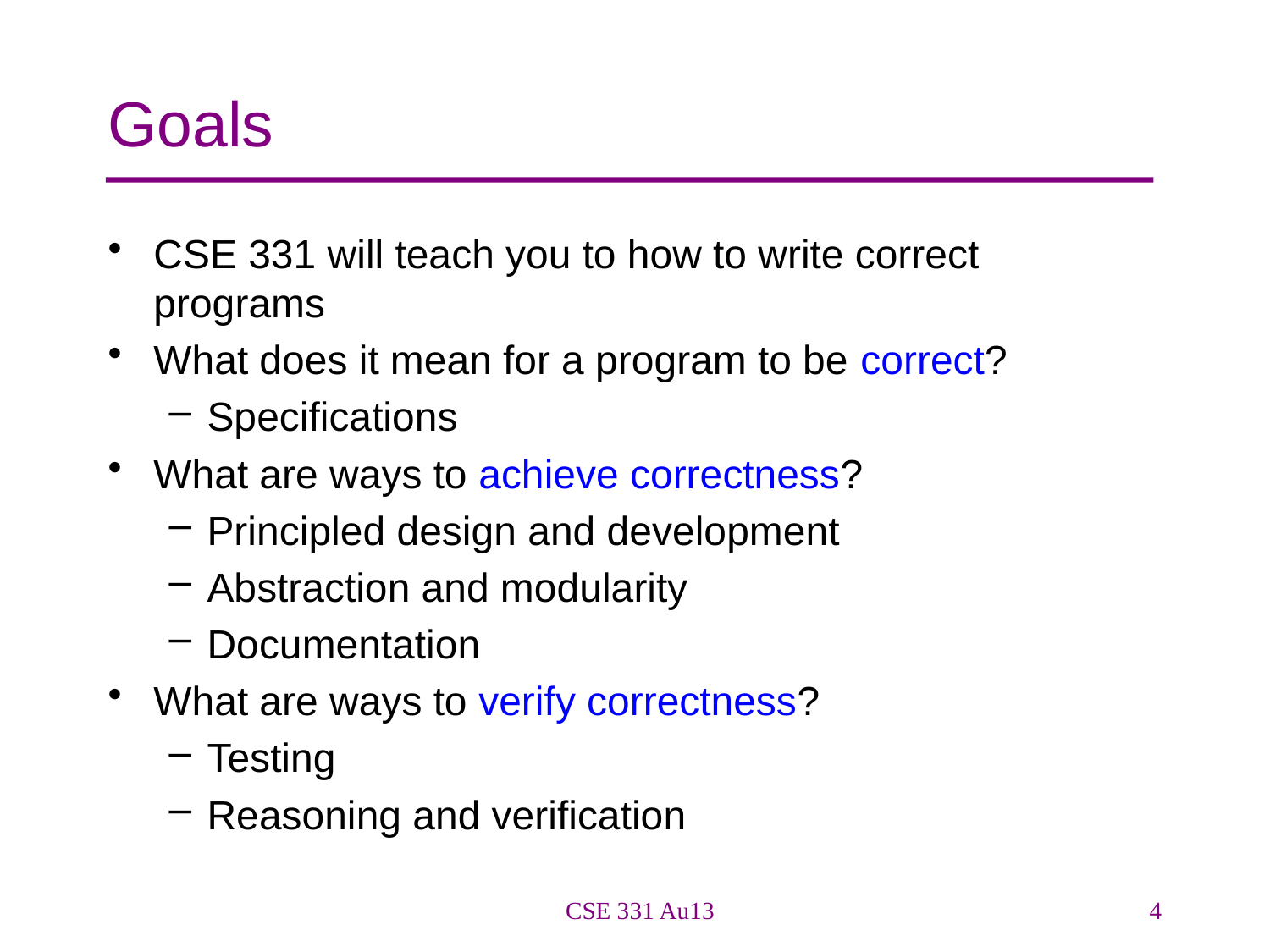

# Goals
CSE 331 will teach you to how to write correct programs
What does it mean for a program to be correct?
Specifications
What are ways to achieve correctness?
Principled design and development
Abstraction and modularity
Documentation
What are ways to verify correctness?
Testing
Reasoning and verification
CSE 331 Au13
4